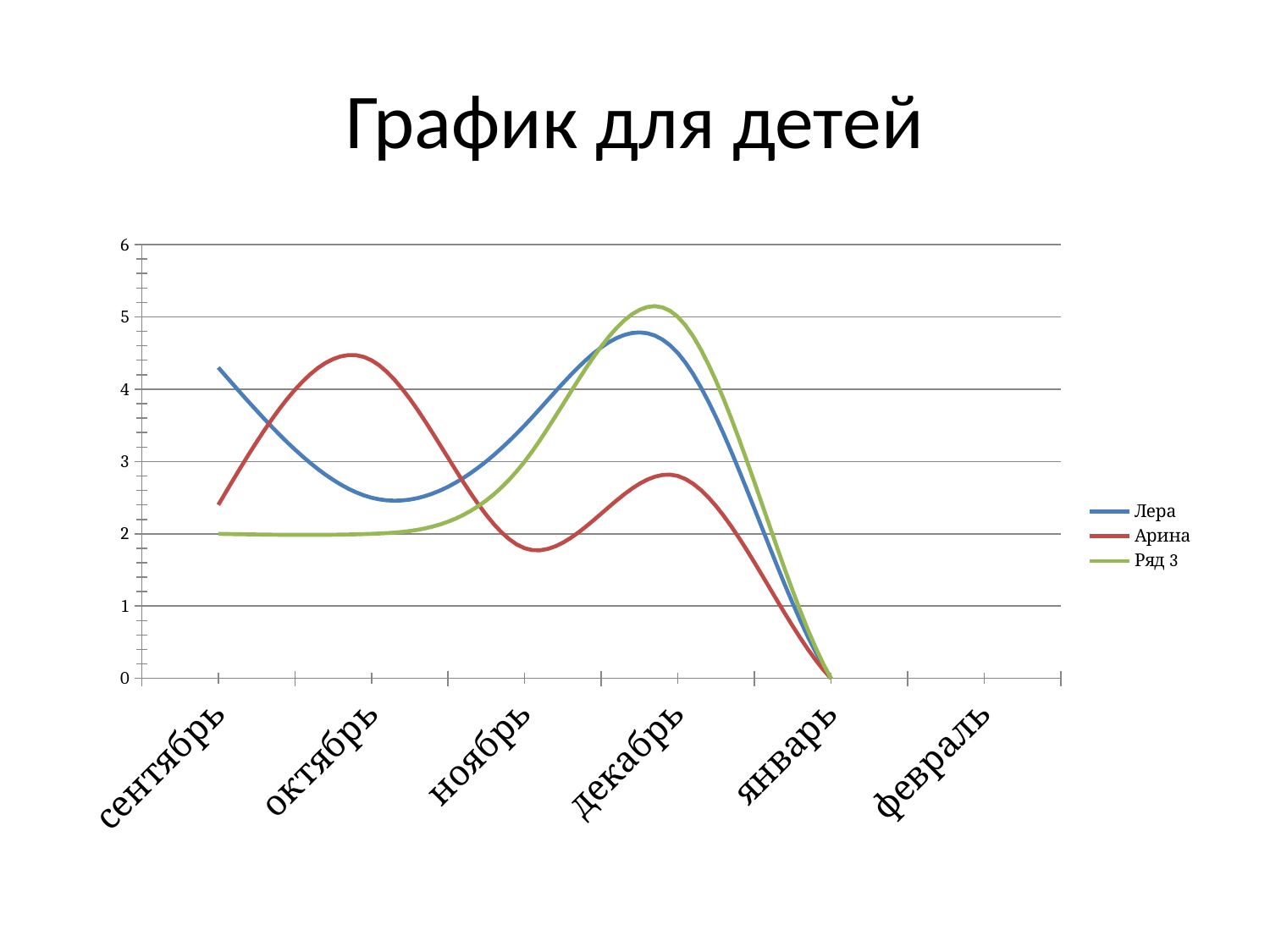

# График для детей

### Chart

| Category | Лера | Арина | Ряд 3 |
|---|---|---|---|
| сентябрь | 4.3 | 2.4 | 2.0 |
| октябрь | 2.5 | 4.4 | 2.0 |
| ноябрь | 3.5 | 1.8 | 3.0 |
| декабрь | 4.5 | 2.8 | 5.0 |
| январь | None | None | None |
| февраль | None | None | None |